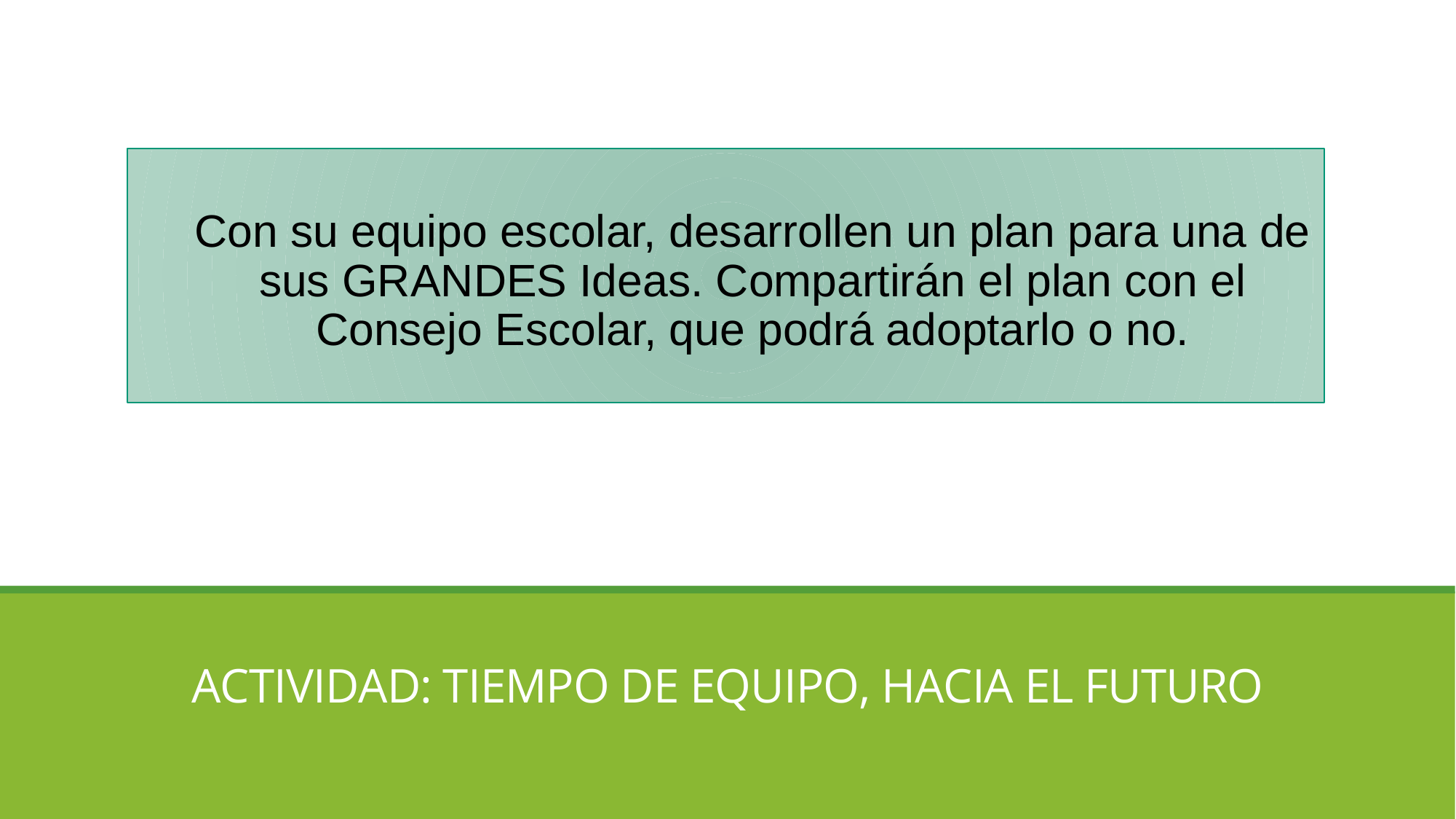

Con su equipo escolar, desarrollen un plan para una de sus GRANDES Ideas. Compartirán el plan con el Consejo Escolar, que podrá adoptarlo o no.

# ACTIVIDAD: TIEMPO DE EQUIPO, HACIA EL FUTURO